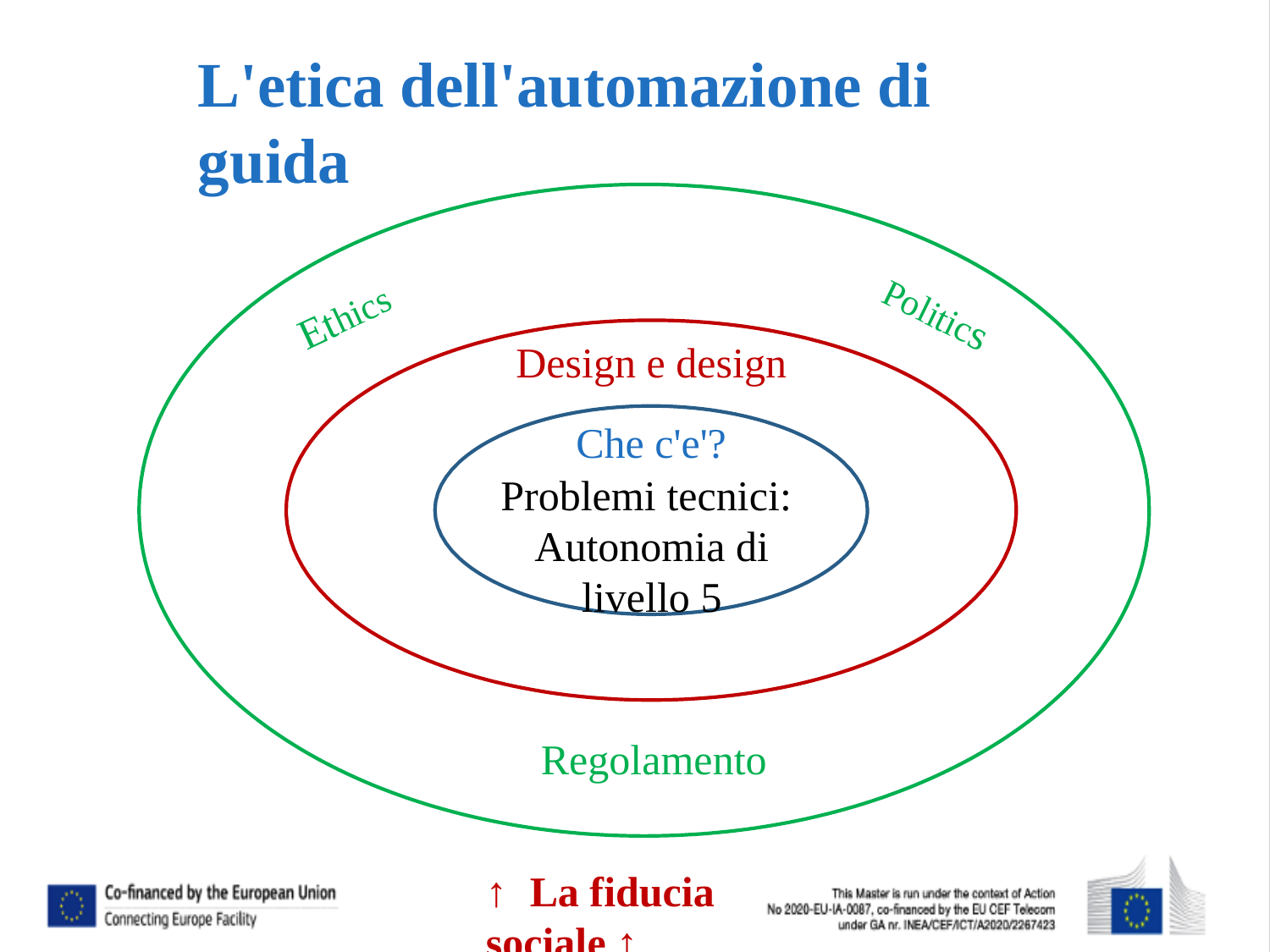

# L'etica dell'automazione di guida

Ethics
Politics

Design e design
Che c'e'?
Problemi tecnici:  Autonomia di livello 5

Regolamento

↑	La fiducia sociale ↑